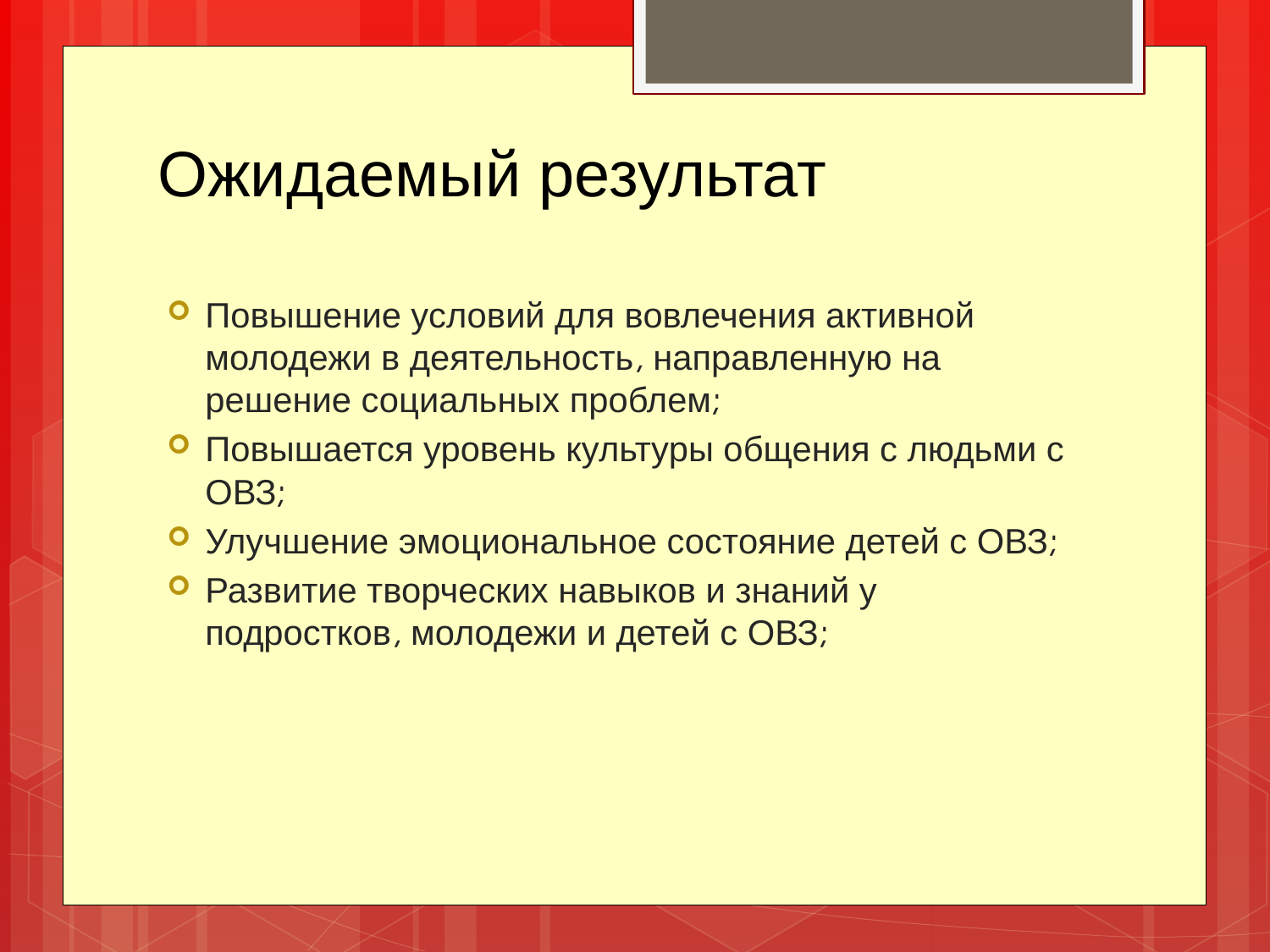

# Ожидаемый результат
Повышение условий для вовлечения активной молодежи в деятельность, направленную на решение социальных проблем;
Повышается уровень культуры общения с людьми с ОВЗ;
Улучшение эмоциональное состояние детей с ОВЗ;
Развитие творческих навыков и знаний у подростков, молодежи и детей с ОВЗ;